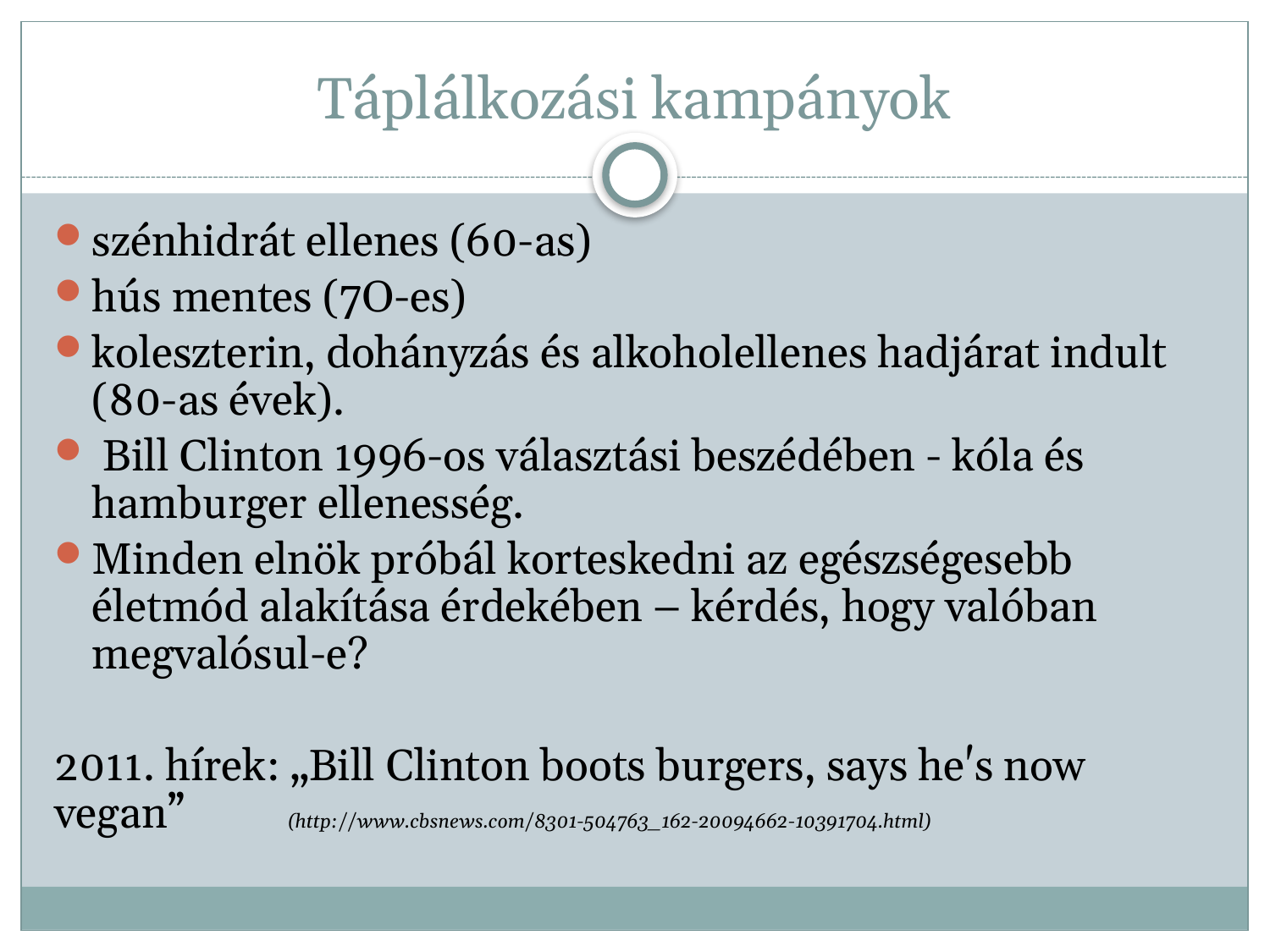

# Táplálkozási kampányok
szénhidrát ellenes (60-as)
hús mentes (7O-es)
koleszterin, dohányzás és alkoholellenes hadjárat indult (80-as évek).
 Bill Clinton 1996-os választási beszédében - kóla és hamburger ellenesség.
Minden elnök próbál korteskedni az egészségesebb életmód alakítása érdekében – kérdés, hogy valóban megvalósul-e?

2011. hírek: „Bill Clinton boots burgers, says he's now vegan”  			(http://www.cbsnews.com/8301-504763_162-20094662-10391704.html)